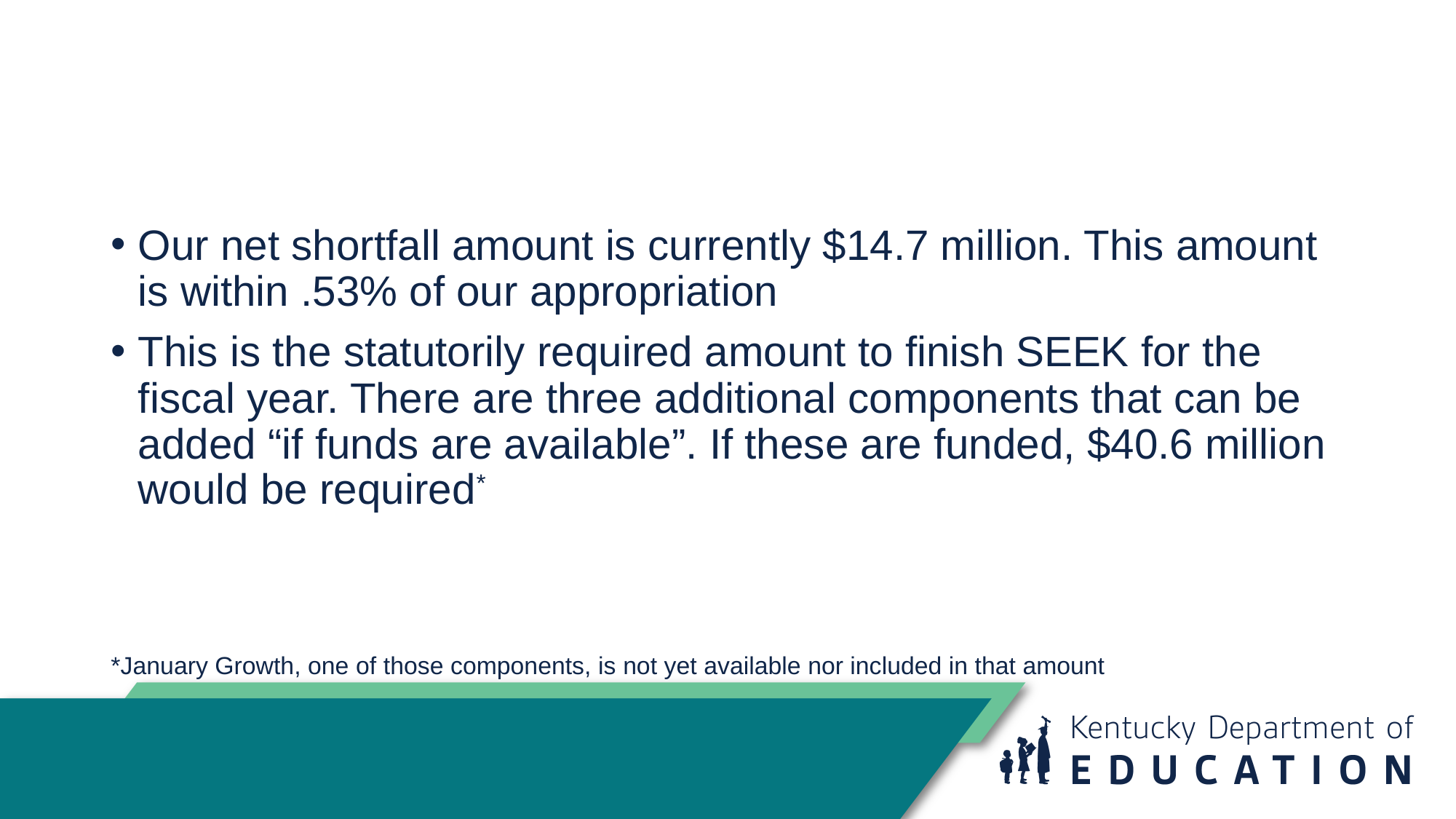

#
Our net shortfall amount is currently $14.7 million. This amount is within .53% of our appropriation
This is the statutorily required amount to finish SEEK for the fiscal year. There are three additional components that can be added “if funds are available”. If these are funded, $40.6 million would be required*

*January Growth, one of those components, is not yet available nor included in that amount